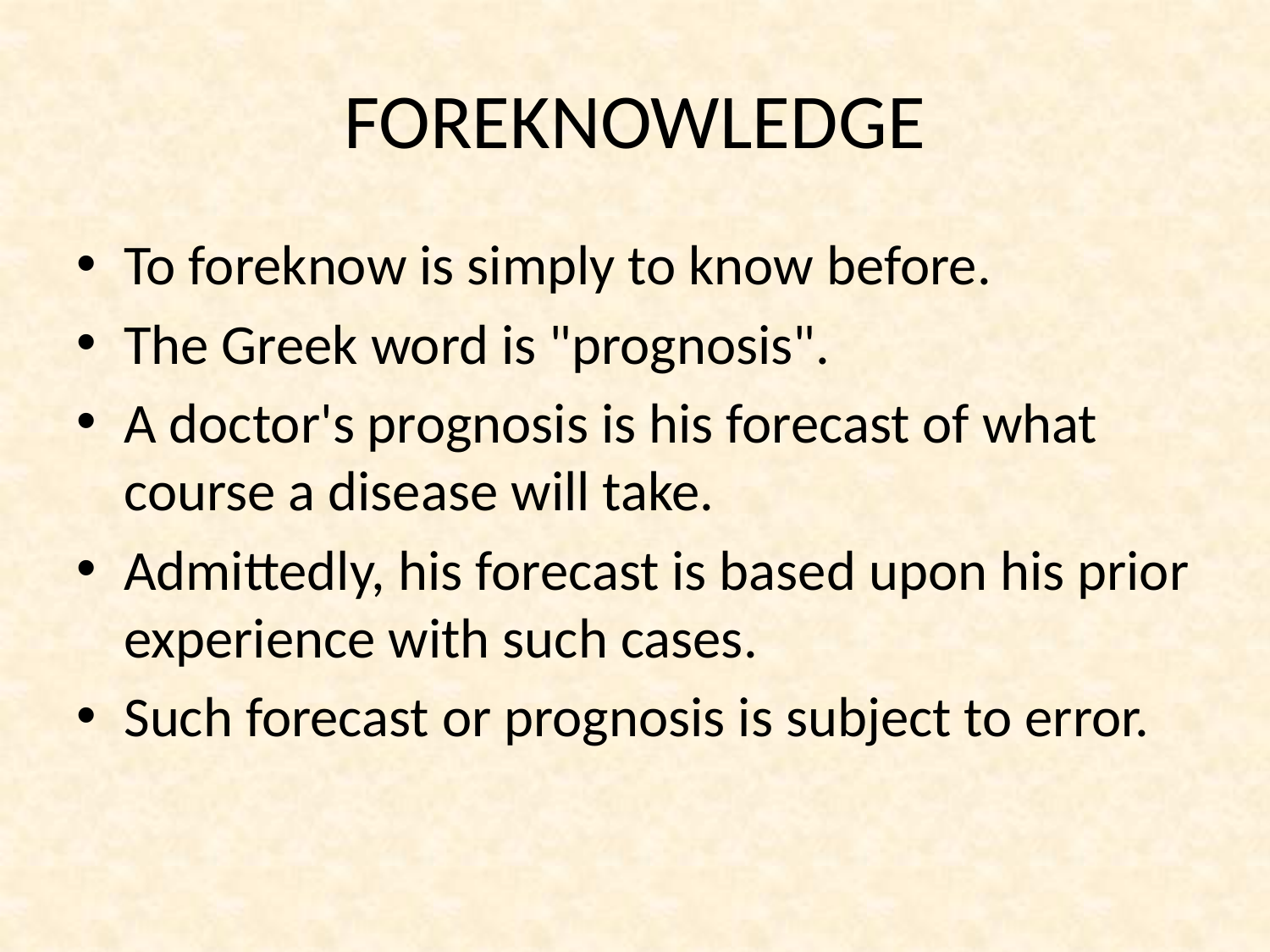

# FOREKNOWLEDGE
To foreknow is simply to know before.
The Greek word is "prognosis".
A doctor's prognosis is his forecast of what course a disease will take.
Admittedly, his forecast is based upon his prior experience with such cases.
Such forecast or prognosis is subject to error.